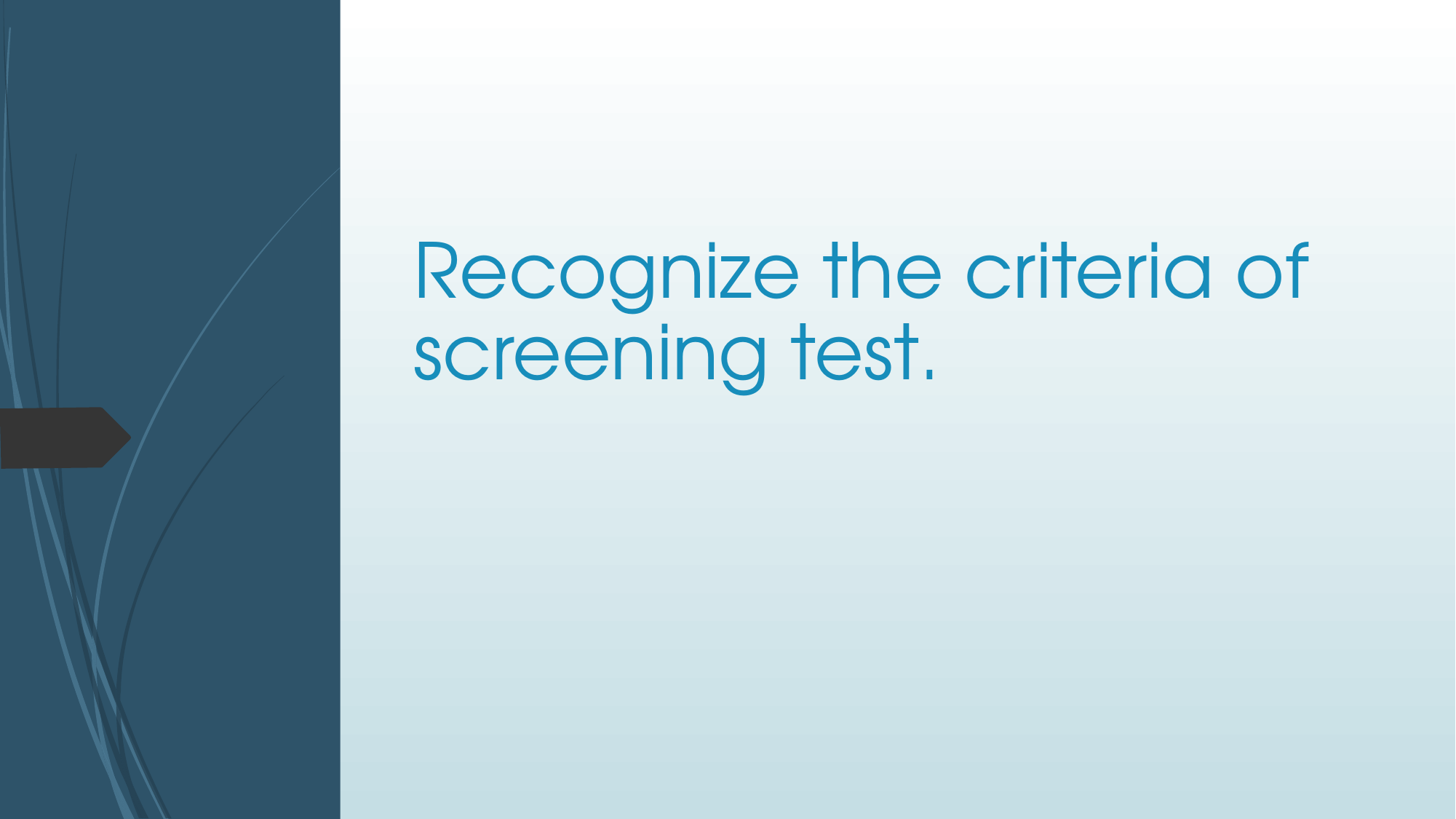

# Recognize the criteria of screening test.